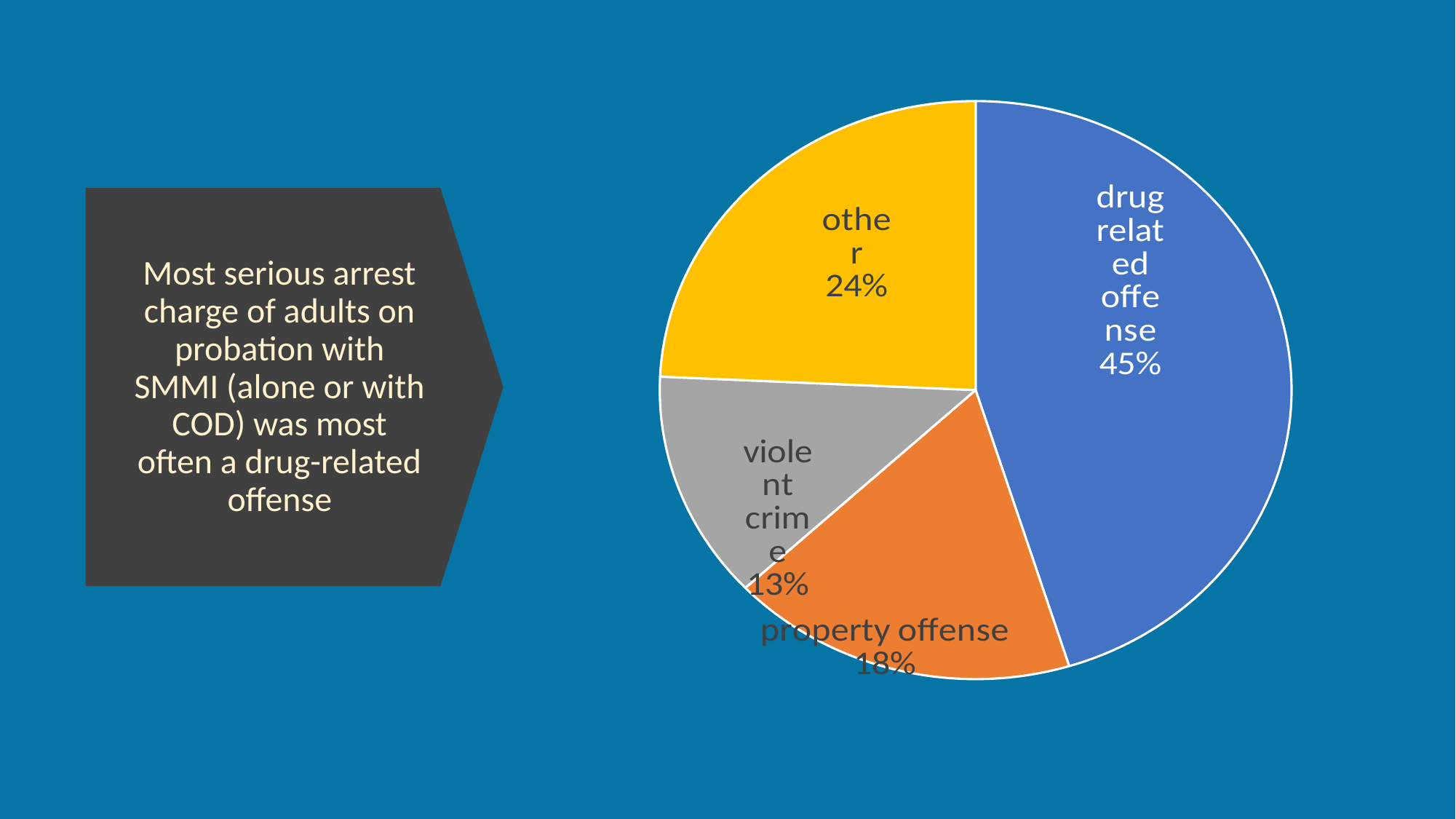

### Chart

| Category | With SMMI (with or without COD) |
|---|---|
| drug related offense | 0.4507 |
| property offense | 0.1773 |
| violent crime | 0.127 |
| other | 0.2418 |
# Most serious arrest charge of adults on probation with SMMI (alone or with COD) was most often a drug-related offense